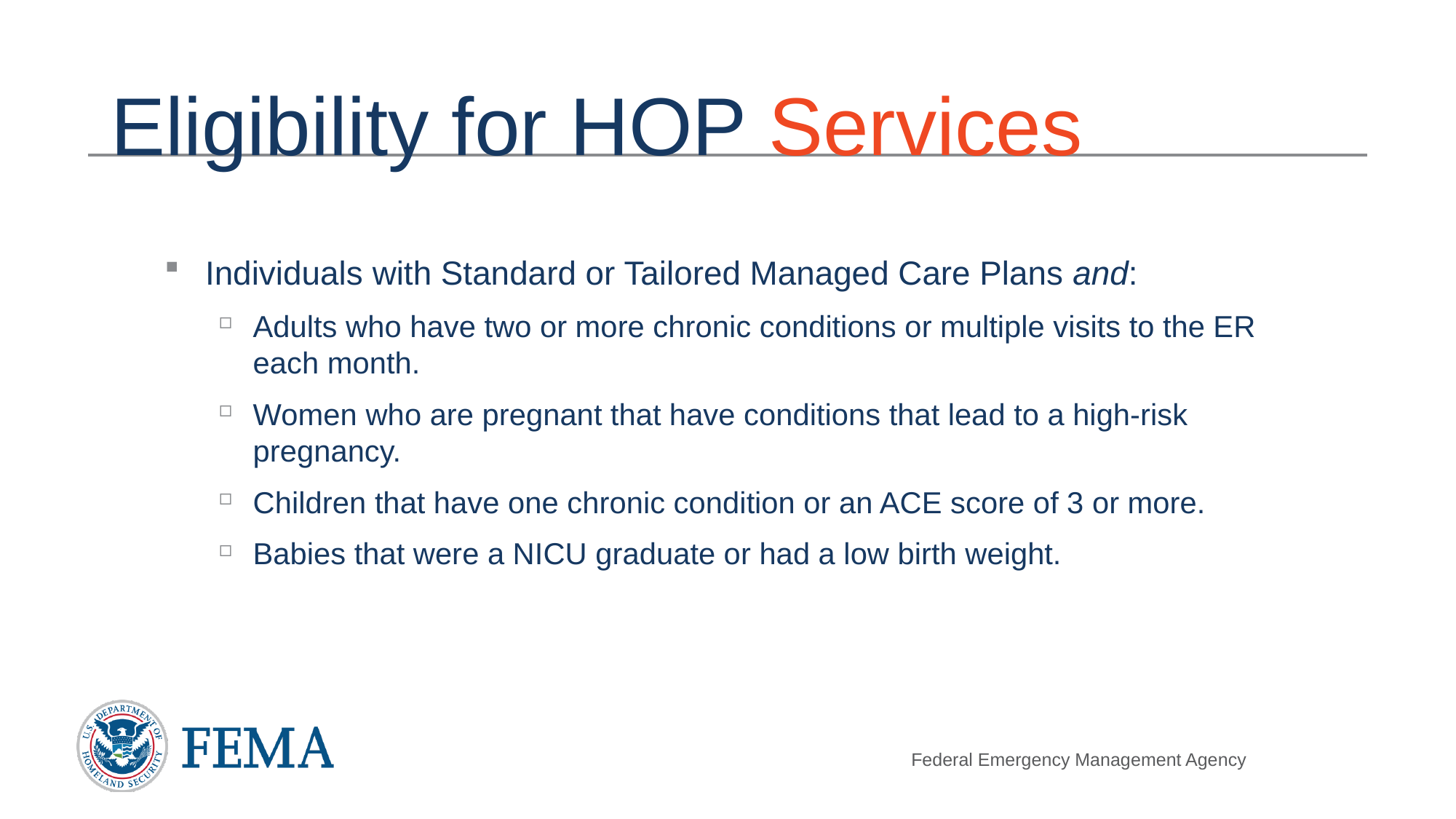

# Eligibility for HOP Services
Individuals with Standard or Tailored Managed Care Plans and:
Adults who have two or more chronic conditions or multiple visits to the ER each month.
Women who are pregnant that have conditions that lead to a high-risk pregnancy.
Children that have one chronic condition or an ACE score of 3 or more.
Babies that were a NICU graduate or had a low birth weight.